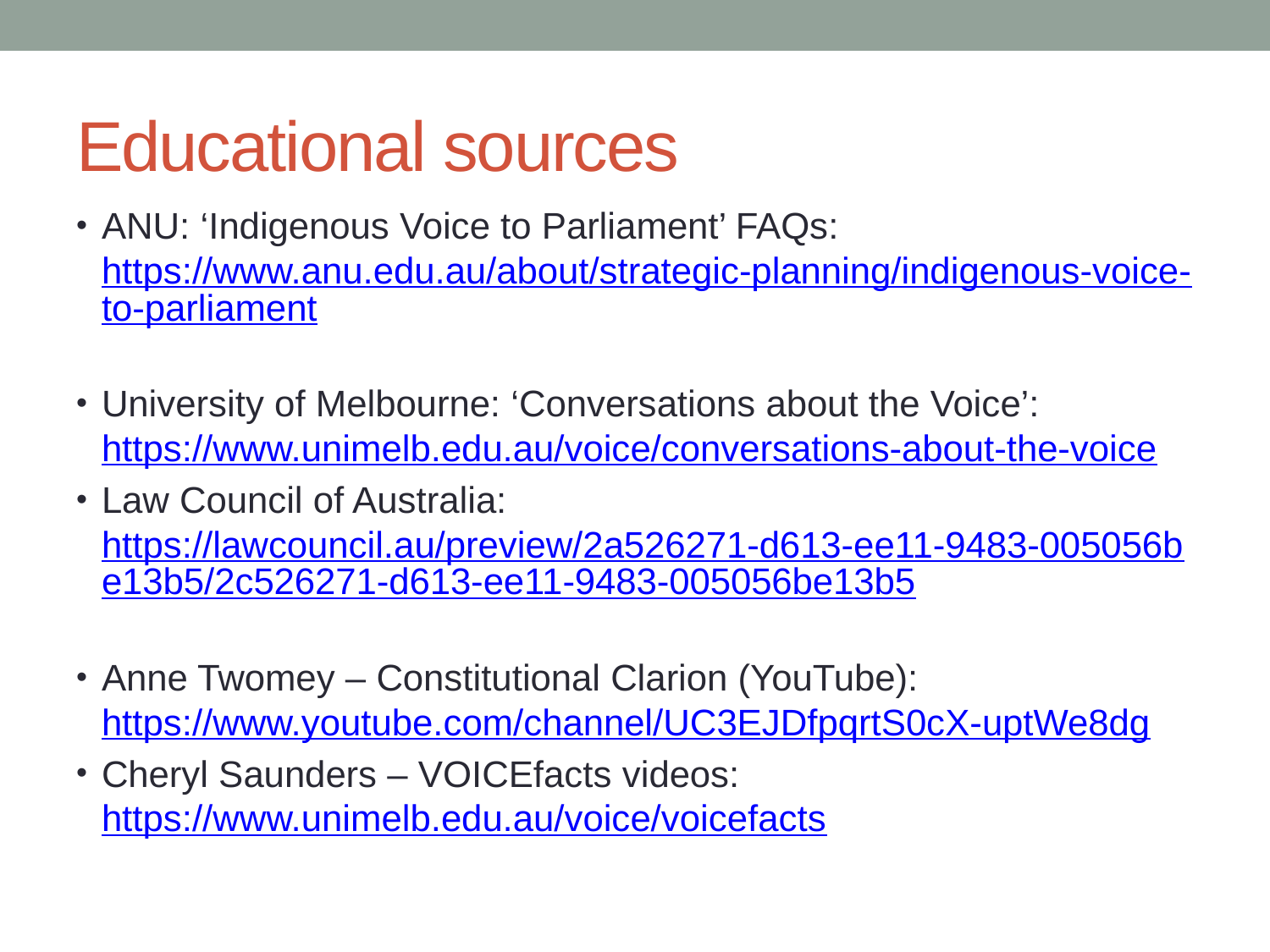

# Educational sources
ANU: ‘Indigenous Voice to Parliament’ FAQs:  https://www.anu.edu.au/about/strategic-planning/indigenous-voice-to-parliament
University of Melbourne: ‘Conversations about the Voice’:  https://www.unimelb.edu.au/voice/conversations-about-the-voice
Law Council of Australia:  https://lawcouncil.au/preview/2a526271-d613-ee11-9483-005056be13b5/2c526271-d613-ee11-9483-005056be13b5
Anne Twomey – Constitutional Clarion (YouTube): https://www.youtube.com/channel/UC3EJDfpqrtS0cX-uptWe8dg
Cheryl Saunders – VOICEfacts videos: https://www.unimelb.edu.au/voice/voicefacts